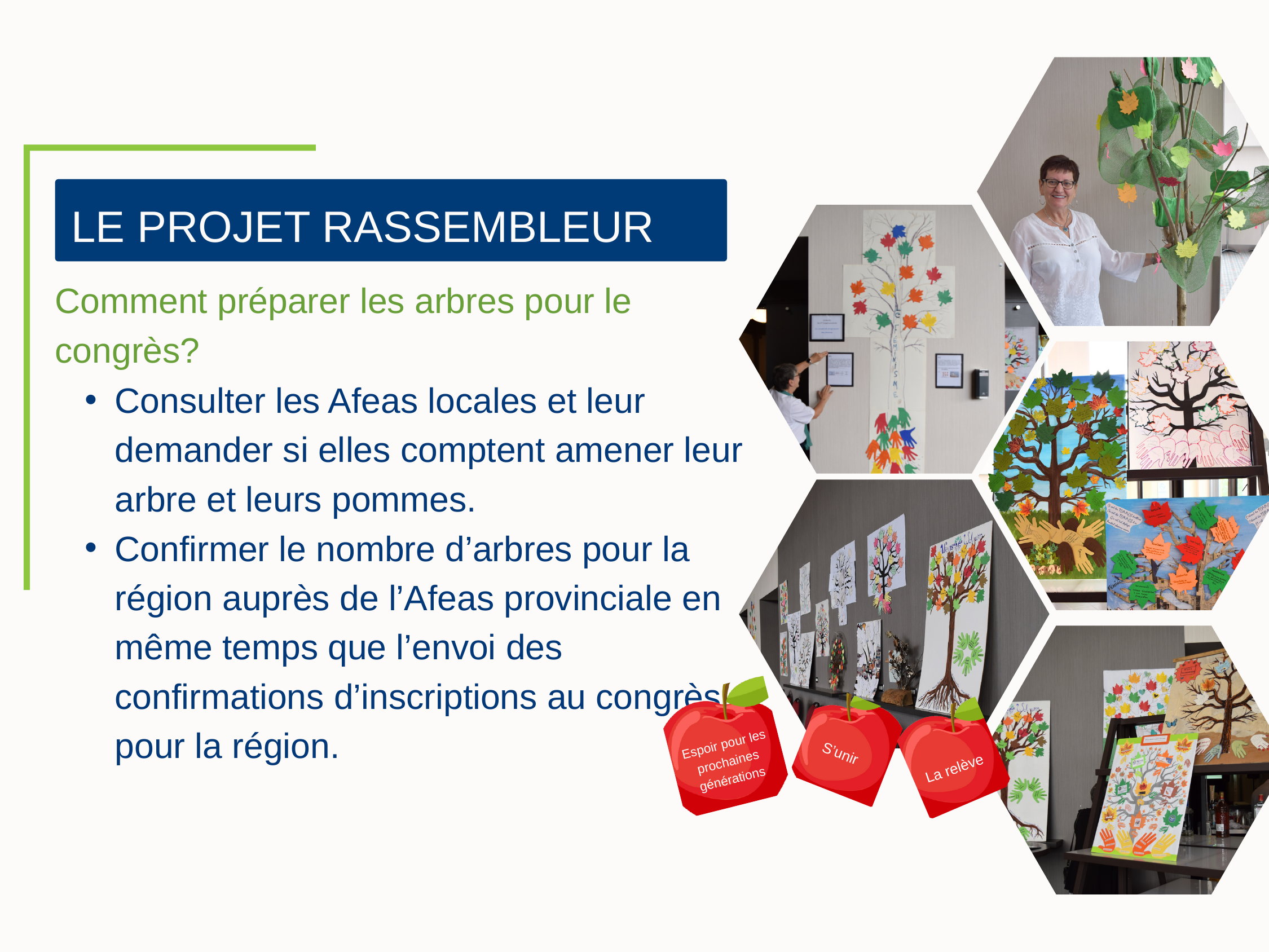

LE PROJET RASSEMBLEUR

Comment préparer les arbres pour le congrès?

Consulter les Afeas locales et leur demander si elles comptent amener leur arbre et leurs pommes.
Confirmer le nombre d’arbres pour la région auprès de l’Afeas provinciale en même temps que l’envoi des confirmations d’inscriptions au congrès pour la région.

Espoir pour les prochaines générations

S’unir
La relève